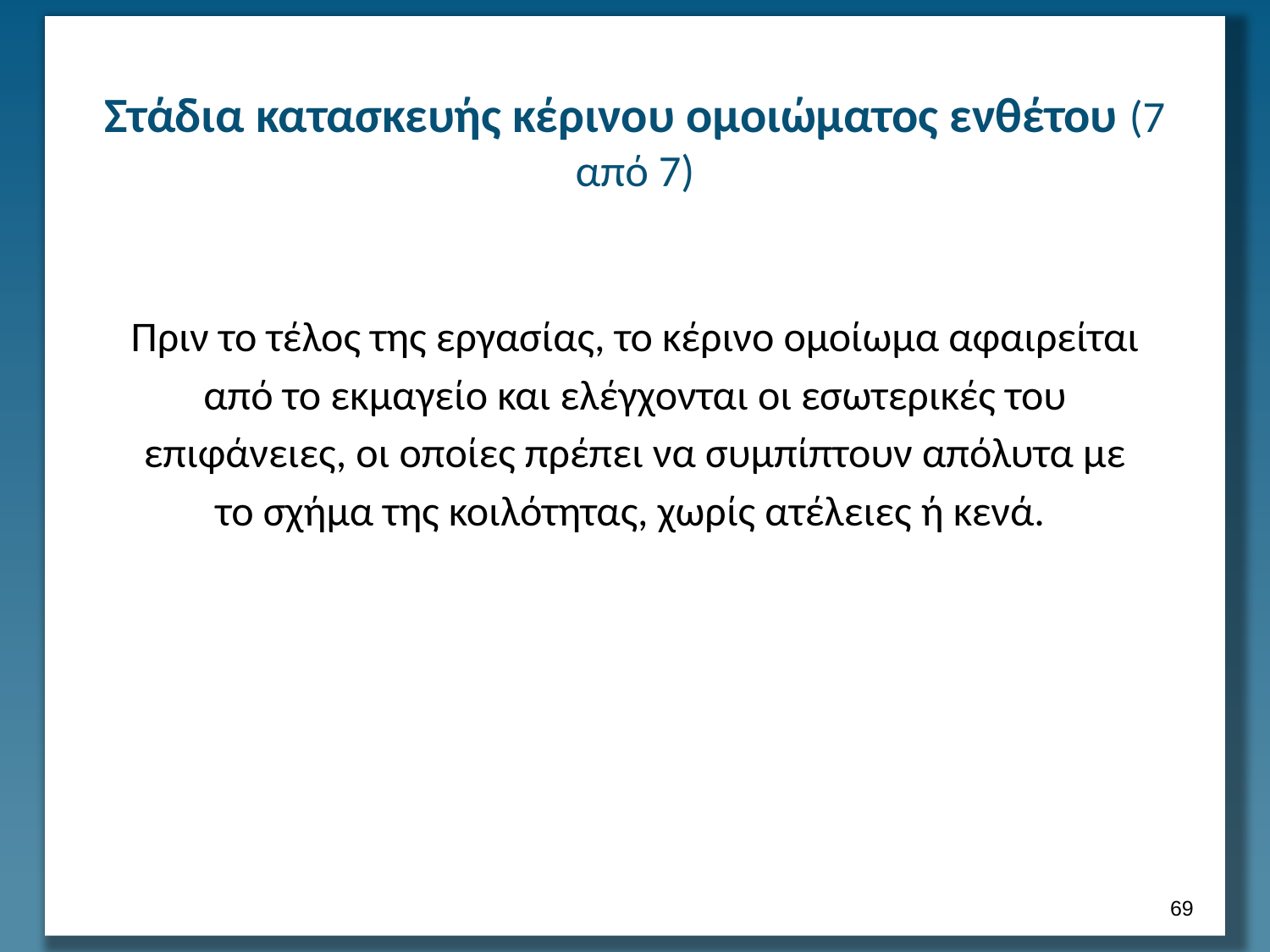

# Στάδια κατασκευής κέρινου ομοιώματος ενθέτου (7 από 7)
Πριν το τέλος της εργασίας, το κέρινο ομοίωμα αφαιρείται από το εκμαγείο και ελέγχονται οι εσωτερικές του επιφάνειες, οι οποίες πρέπει να συμπίπτουν απόλυτα με το σχήμα της κοιλότητας, χωρίς ατέλειες ή κενά.
69